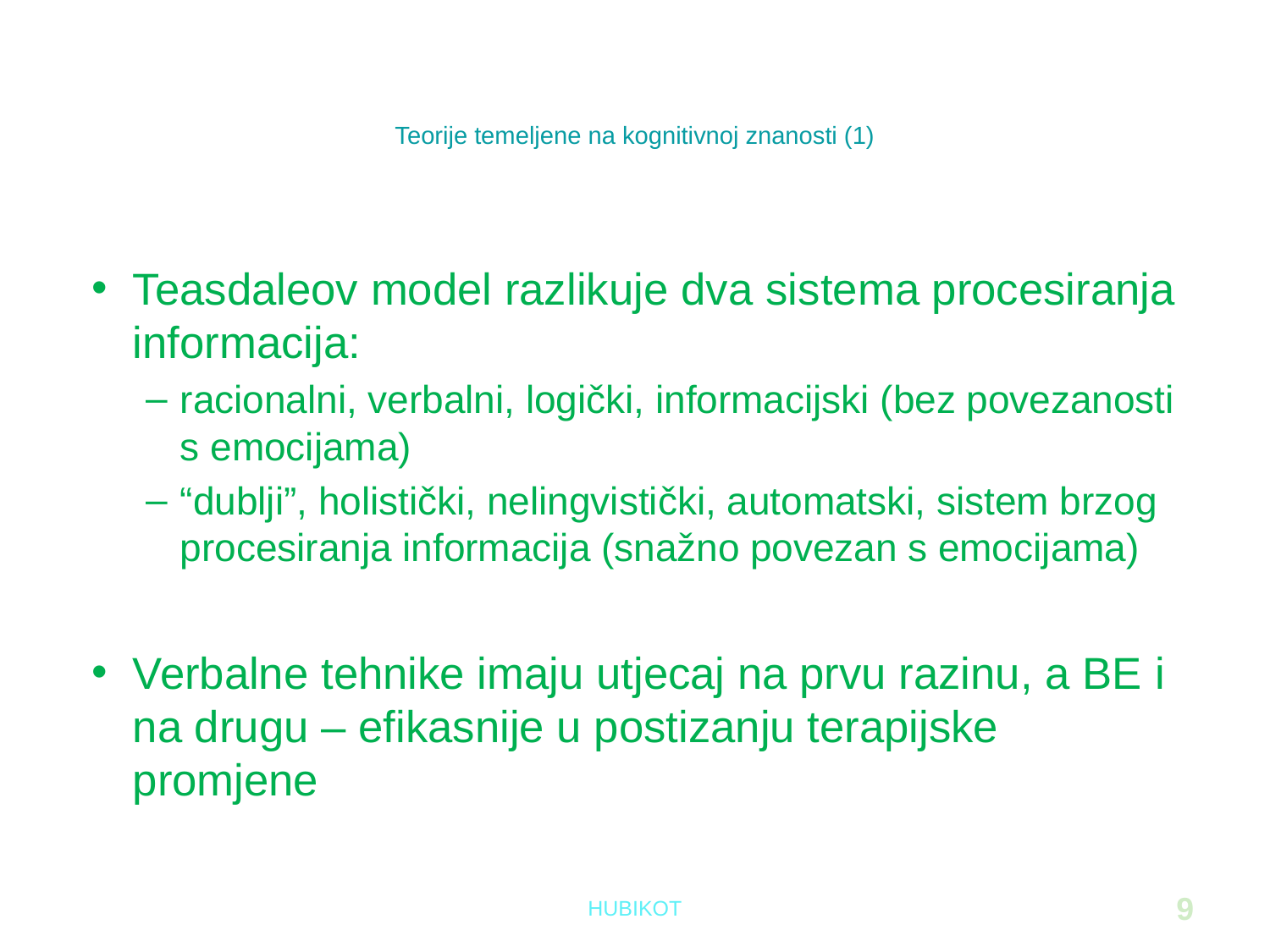

# Teorije temeljene na kognitivnoj znanosti (1)
Teasdaleov model razlikuje dva sistema procesiranja informacija:
racionalni, verbalni, logički, informacijski (bez povezanosti s emocijama)
“dublji”, holistički, nelingvistički, automatski, sistem brzog procesiranja informacija (snažno povezan s emocijama)

Verbalne tehnike imaju utjecaj na prvu razinu, a BE i na drugu – efikasnije u postizanju terapijske promjene
HUBIKOT
9